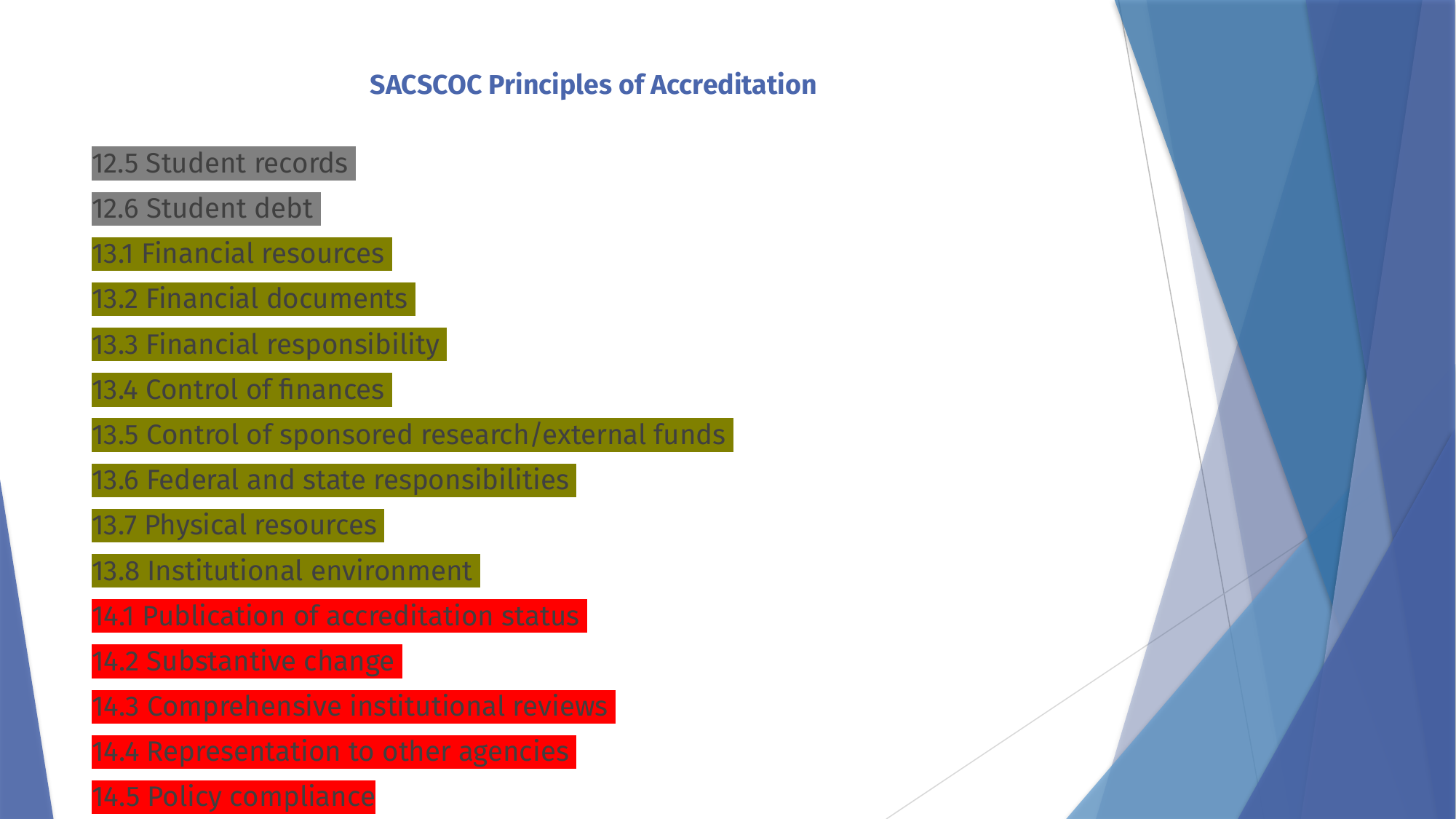

# SACSCOC Principles of Accreditation
12.5 Student records
12.6 Student debt
13.1 Financial resources
13.2 Financial documents
13.3 Financial responsibility
13.4 Control of finances
13.5 Control of sponsored research/external funds
13.6 Federal and state responsibilities
13.7 Physical resources
13.8 Institutional environment
14.1 Publication of accreditation status
14.2 Substantive change
14.3 Comprehensive institutional reviews
14.4 Representation to other agencies
14.5 Policy compliance